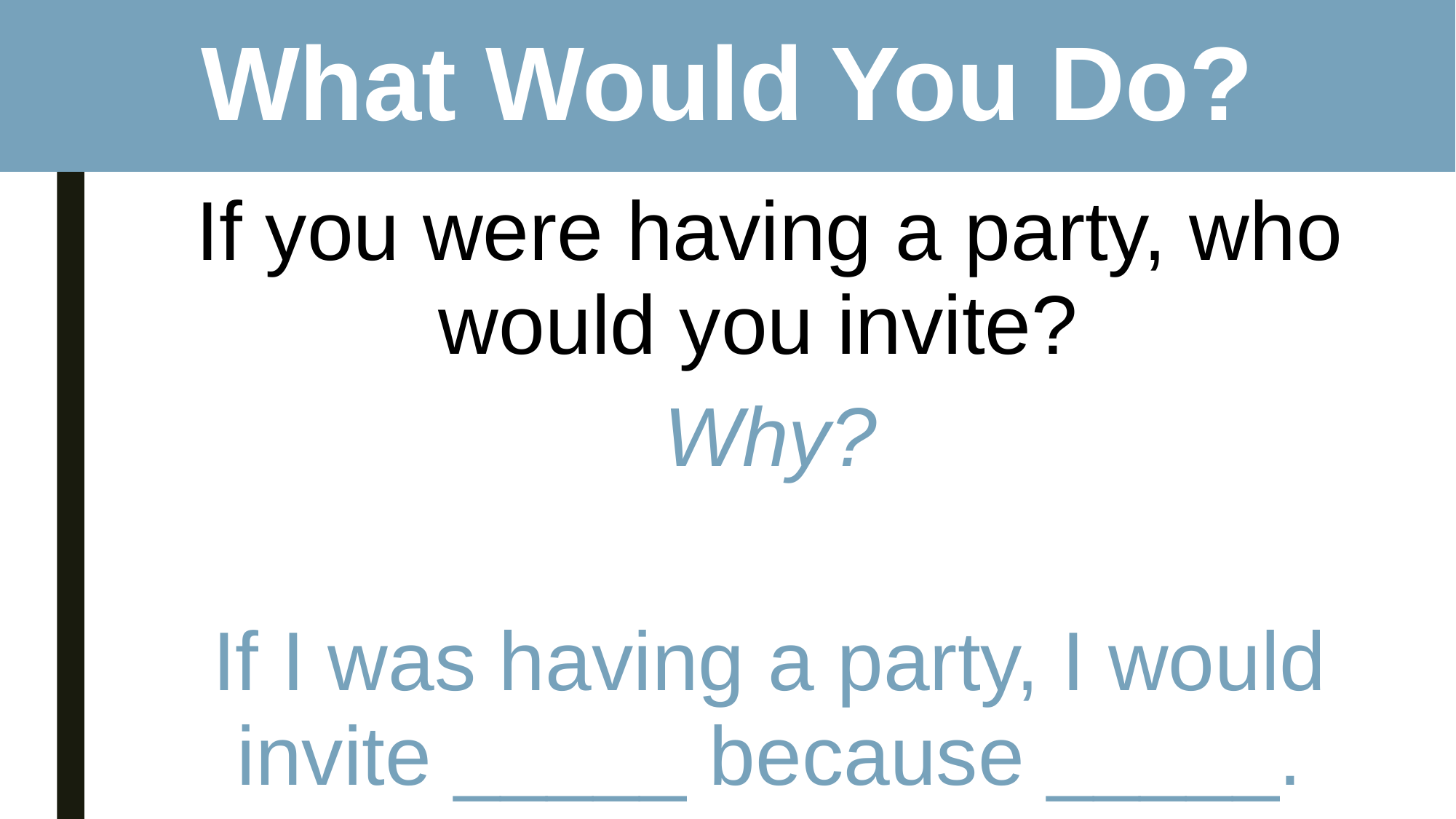

# What Would You Do?
If you were having a party, who would you invite?
Why?

If I was having a party, I would invite _____ because _____.